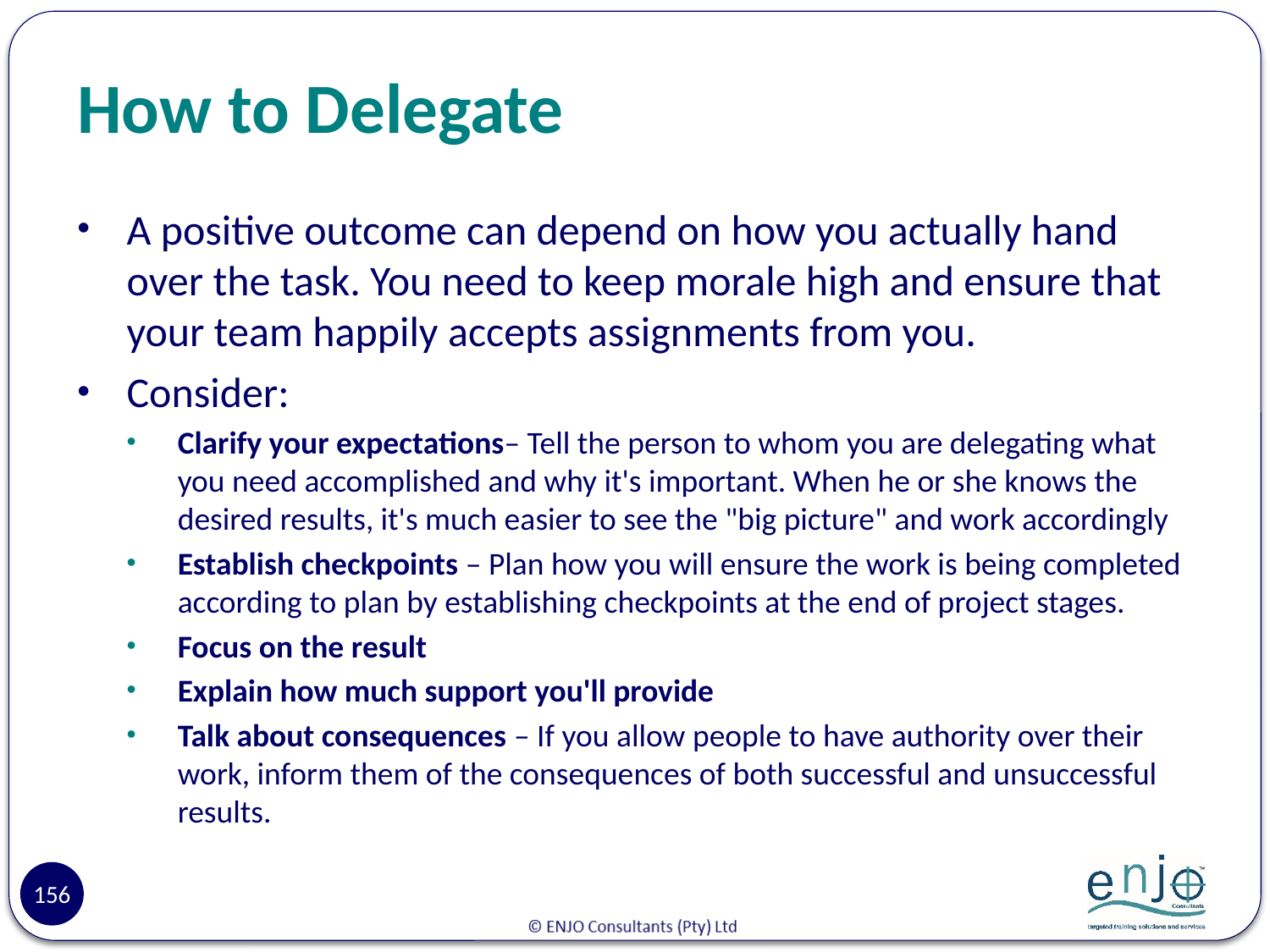

# How to Delegate
A positive outcome can depend on how you actually hand over the task. You need to keep morale high and ensure that your team happily accepts assignments from you.
Consider:
Clarify your expectations– Tell the person to whom you are delegating what you need accomplished and why it's important. When he or she knows the desired results, it's much easier to see the "big picture" and work accordingly
Establish checkpoints – Plan how you will ensure the work is being completed according to plan by establishing checkpoints at the end of project stages.
Focus on the result
Explain how much support you'll provide
Talk about consequences – If you allow people to have authority over their work, inform them of the consequences of both successful and unsuccessful results.
156